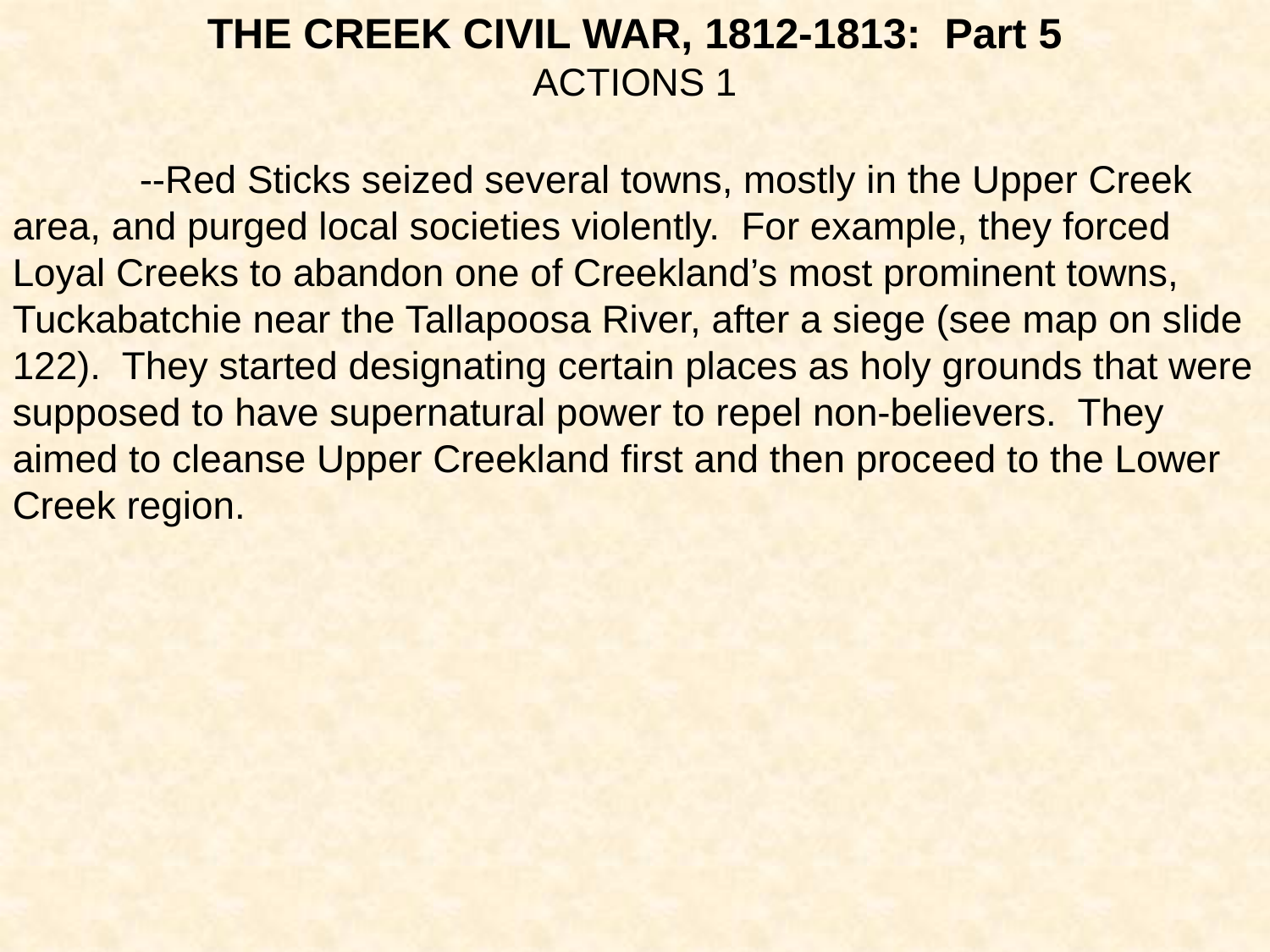

THE CREEK CIVIL WAR, 1812-1813:  Part 5
ACTIONS 1

	--Red Sticks seized several towns, mostly in the Upper Creek area, and purged local societies violently.  For example, they forced Loyal Creeks to abandon one of Creekland’s most prominent towns, Tuckabatchie near the Tallapoosa River, after a siege (see map on slide 122).  They started designating certain places as holy grounds that were supposed to have supernatural power to repel non-believers.  They aimed to cleanse Upper Creekland first and then proceed to the Lower Creek region.